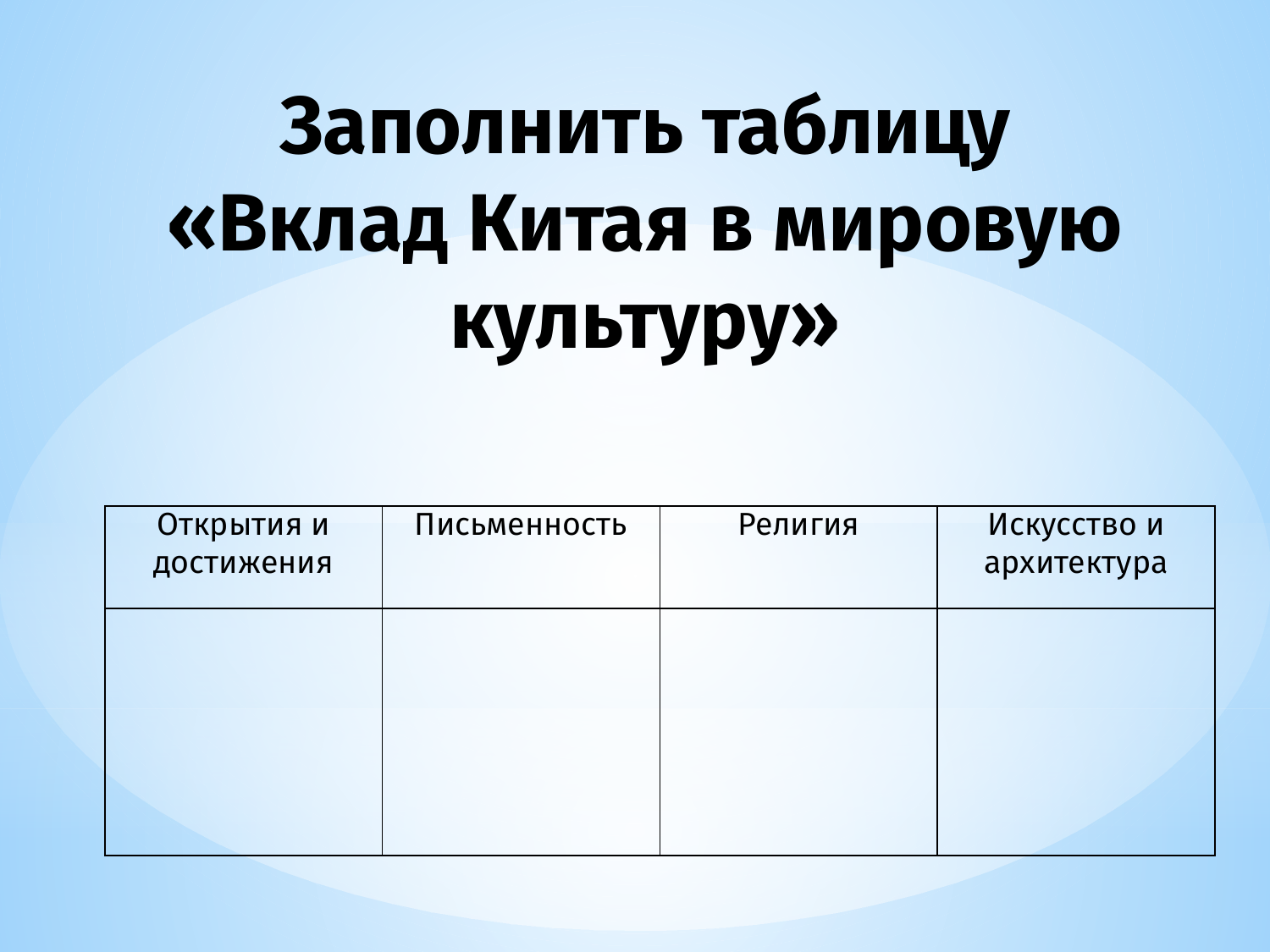

# Заполнить таблицу «Вклад Китая в мировую культуру»

| Открытия и достижения | Письменность | Религия | Искусство и архитектура |
| --- | --- | --- | --- |
|  |  |  |  |